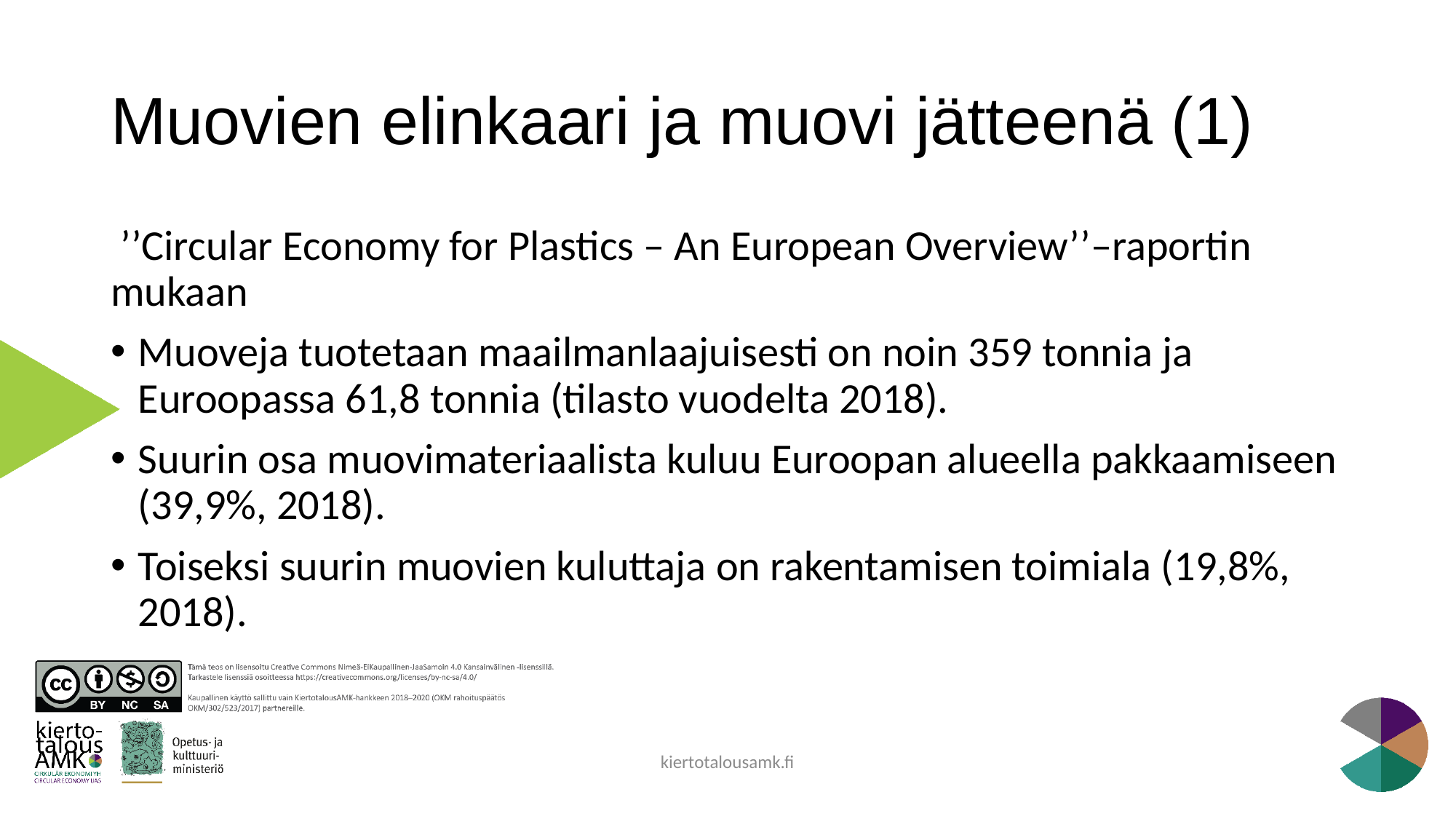

# Muovien elinkaari ja muovi jätteenä (1)
 ’’Circular Economy for Plastics – An European Overview’’–raportin mukaan
Muoveja tuotetaan maailmanlaajuisesti on noin 359 tonnia ja Euroopassa 61,8 tonnia (tilasto vuodelta 2018).
Suurin osa muovimateriaalista kuluu Euroopan alueella pakkaamiseen (39,9%, 2018).
Toiseksi suurin muovien kuluttaja on rakentamisen toimiala (19,8%, 2018).

kiertotalousamk.fi